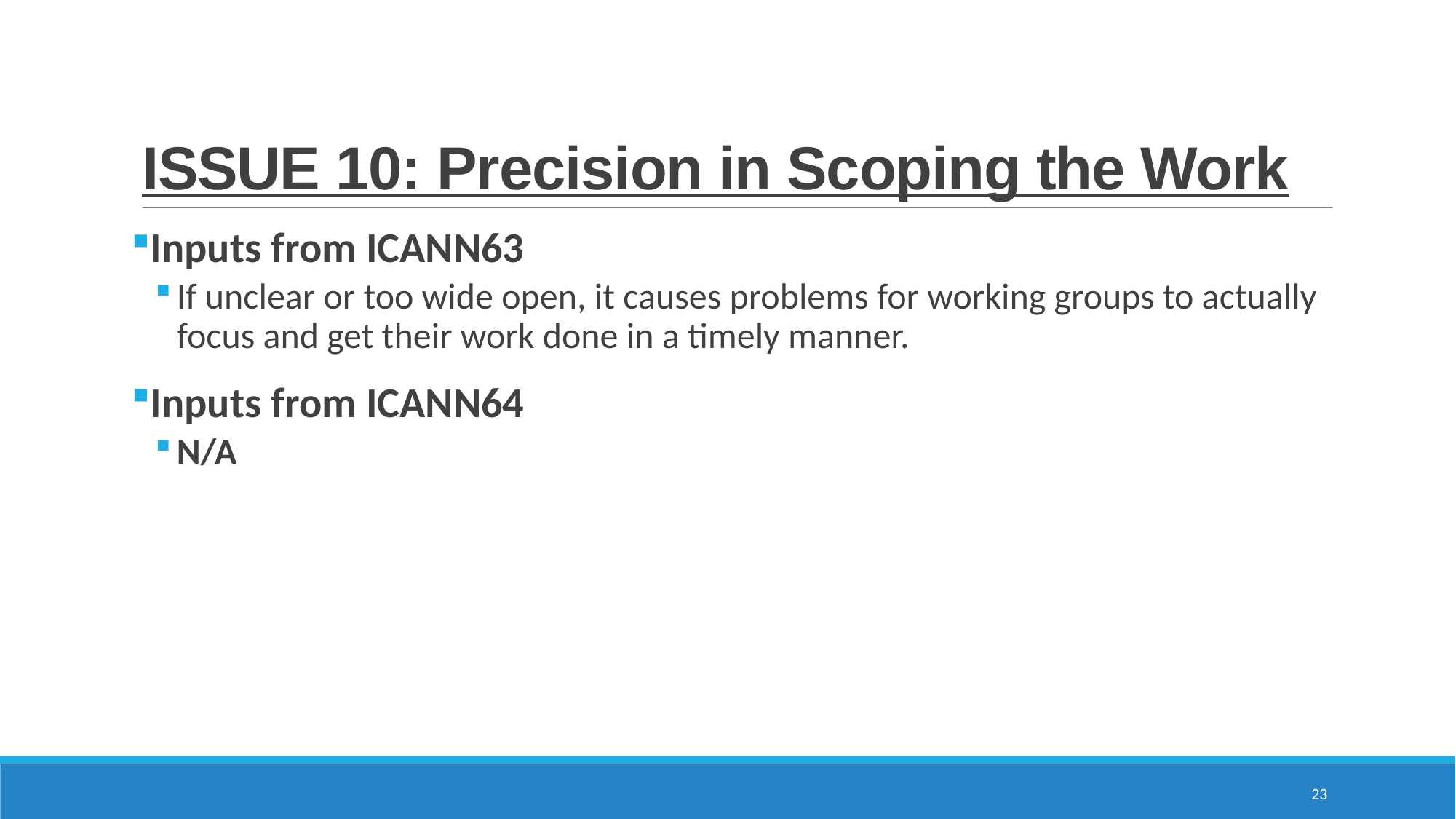

# ISSUE 10: Precision in Scoping the Work
Inputs from ICANN63
If unclear or too wide open, it causes problems for working groups to actually focus and get their work done in a timely manner.
Inputs from ICANN64
N/A

23